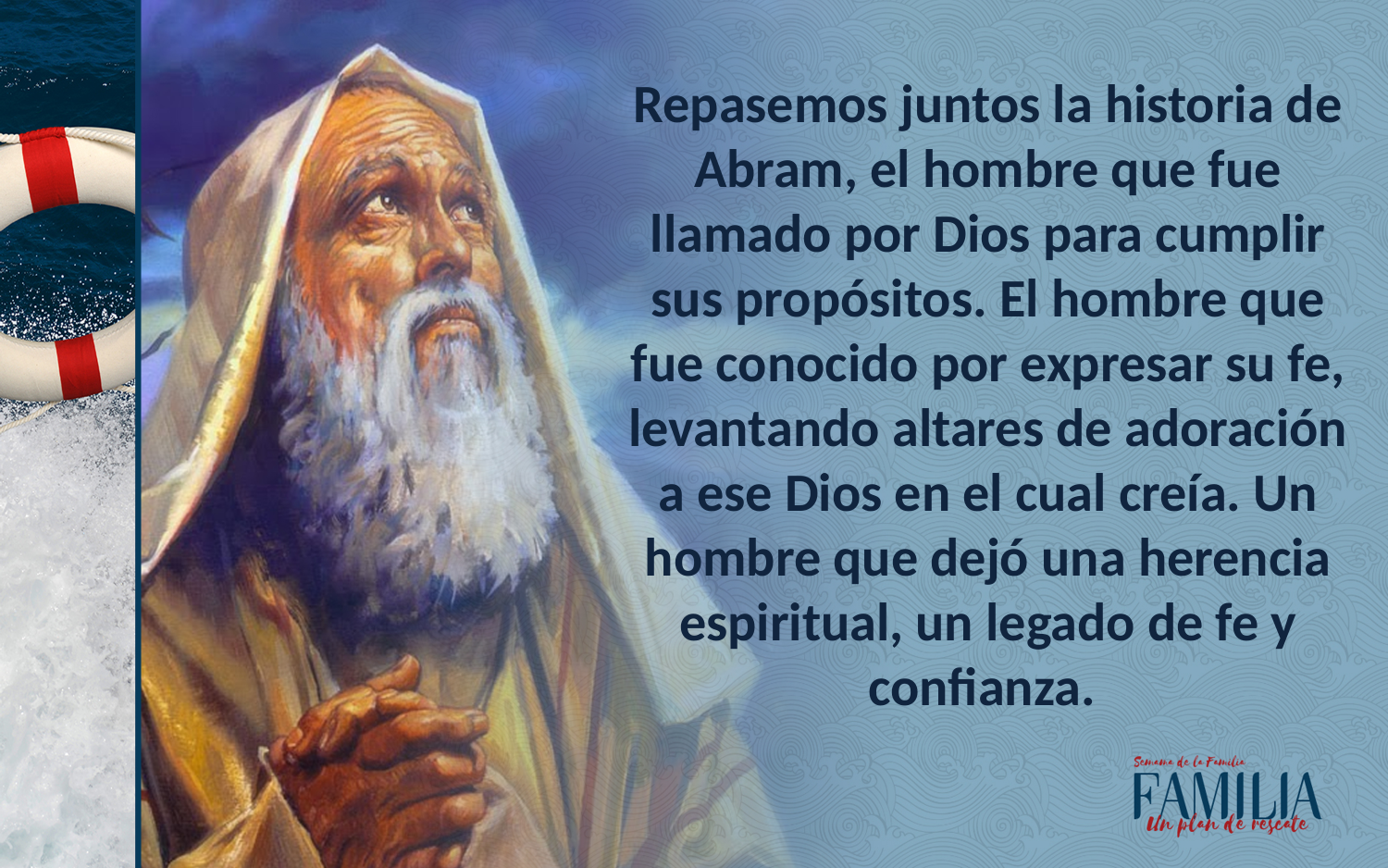

Repasemos juntos la historia de Abram, el hombre que fue llamado por Dios para cumplir sus propósitos. El hombre que fue conocido por expresar su fe, levantando altares de adoración a ese Dios en el cual creía. Un hombre que dejó una herencia espiritual, un legado de fe y confianza.